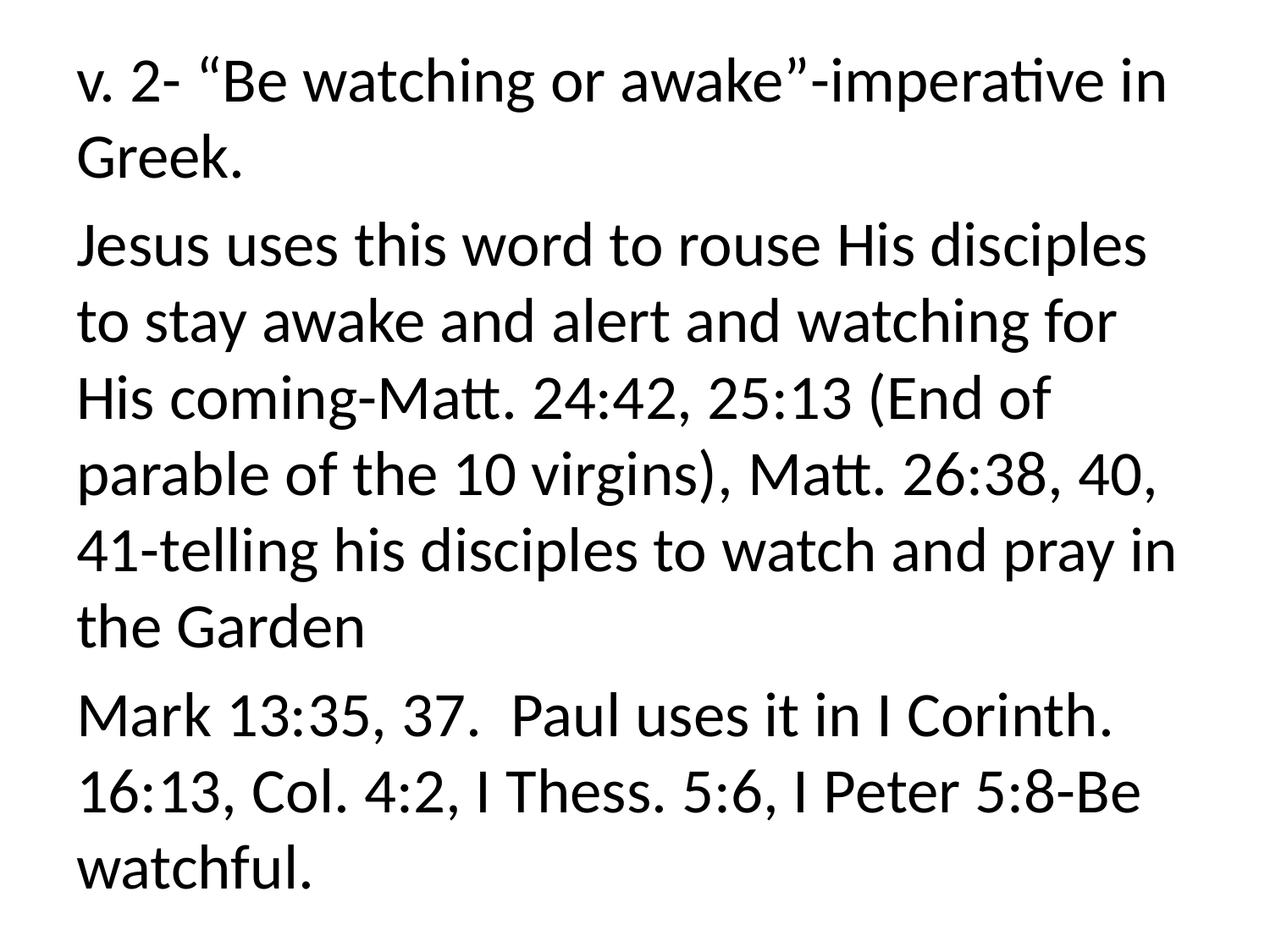

v. 2- “Be watching or awake”-imperative in Greek.
Jesus uses this word to rouse His disciples to stay awake and alert and watching for His coming-Matt. 24:42, 25:13 (End of parable of the 10 virgins), Matt. 26:38, 40, 41-telling his disciples to watch and pray in the Garden
Mark 13:35, 37.  Paul uses it in I Corinth. 16:13, Col. 4:2, I Thess. 5:6, I Peter 5:8-Be watchful.